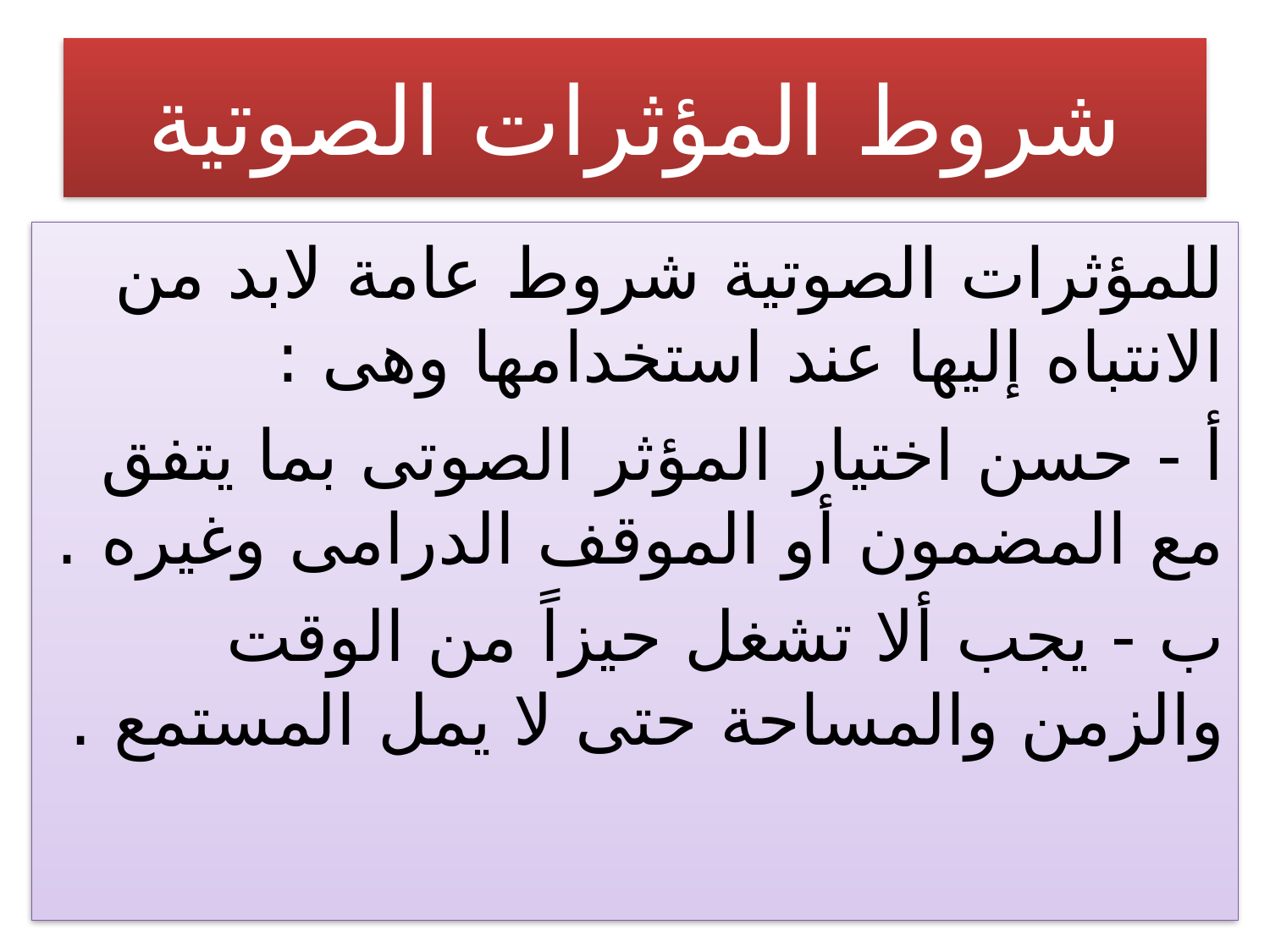

# شروط المؤثرات الصوتية
للمؤثرات الصوتية شروط عامة لابد من الانتباه إليها عند استخدامها وهى :
أ - حسن اختيار المؤثر الصوتى بما يتفق مع المضمون أو الموقف الدرامى وغيره .
ب - يجب ألا تشغل حيزاً من الوقت والزمن والمساحة حتى لا يمل المستمع .